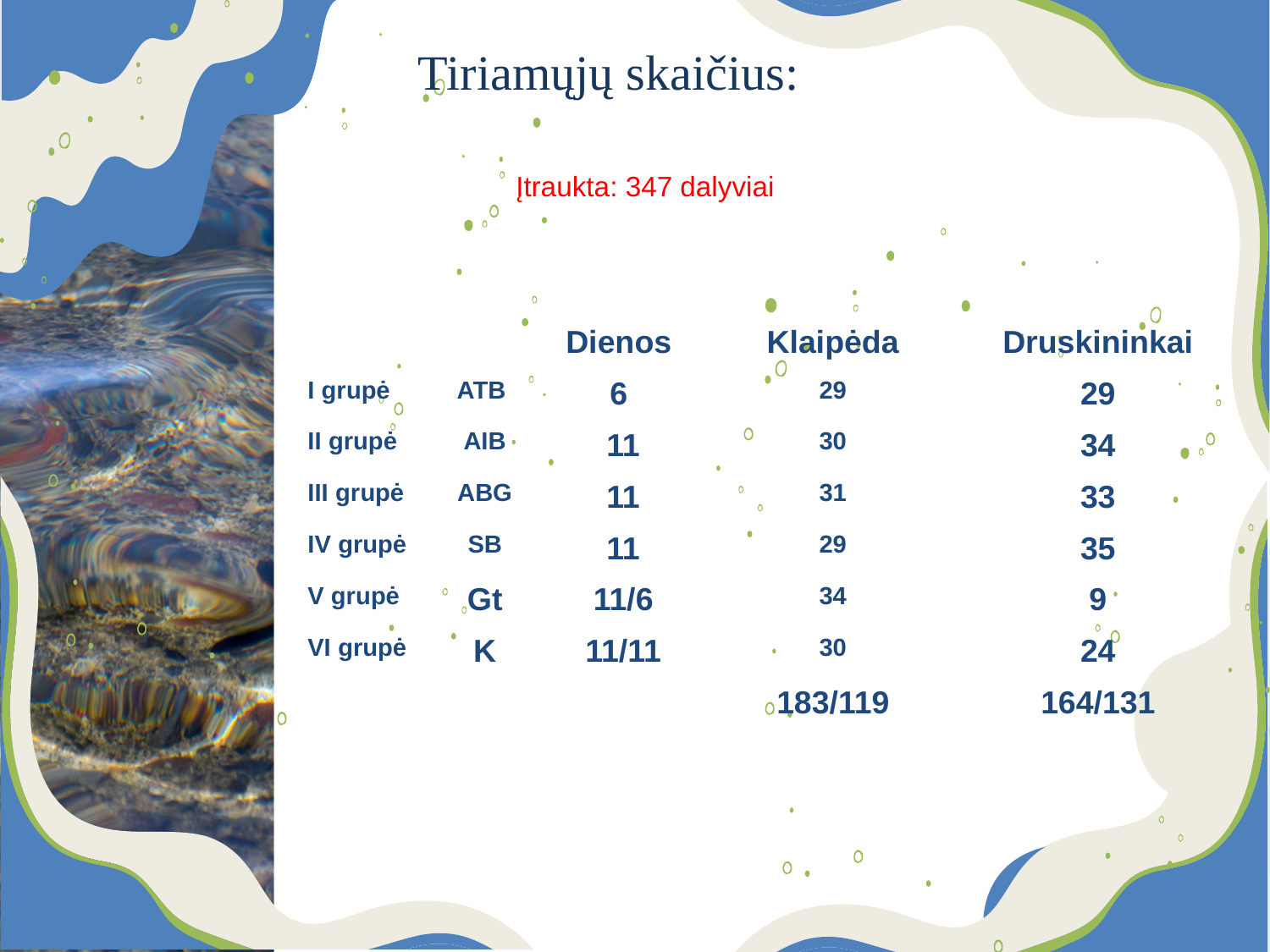

Tiriamųjų skaičius:

# Įtraukta: 347 dalyviai
|  |  | Dienos | Klaipėda | Druskininkai |
| --- | --- | --- | --- | --- |
| I grupė | ATB | 6 | 29 | 29 |
| II grupė | AIB | 11 | 30 | 34 |
| III grupė | ABG | 11 | 31 | 33 |
| IV grupė | SB | 11 | 29 | 35 |
| V grupė | Gt | 11/6 | 34 | 9 |
| VI grupė | K | 11/11 | 30 | 24 |
|  |  |  | 183/119 | 164/131 |